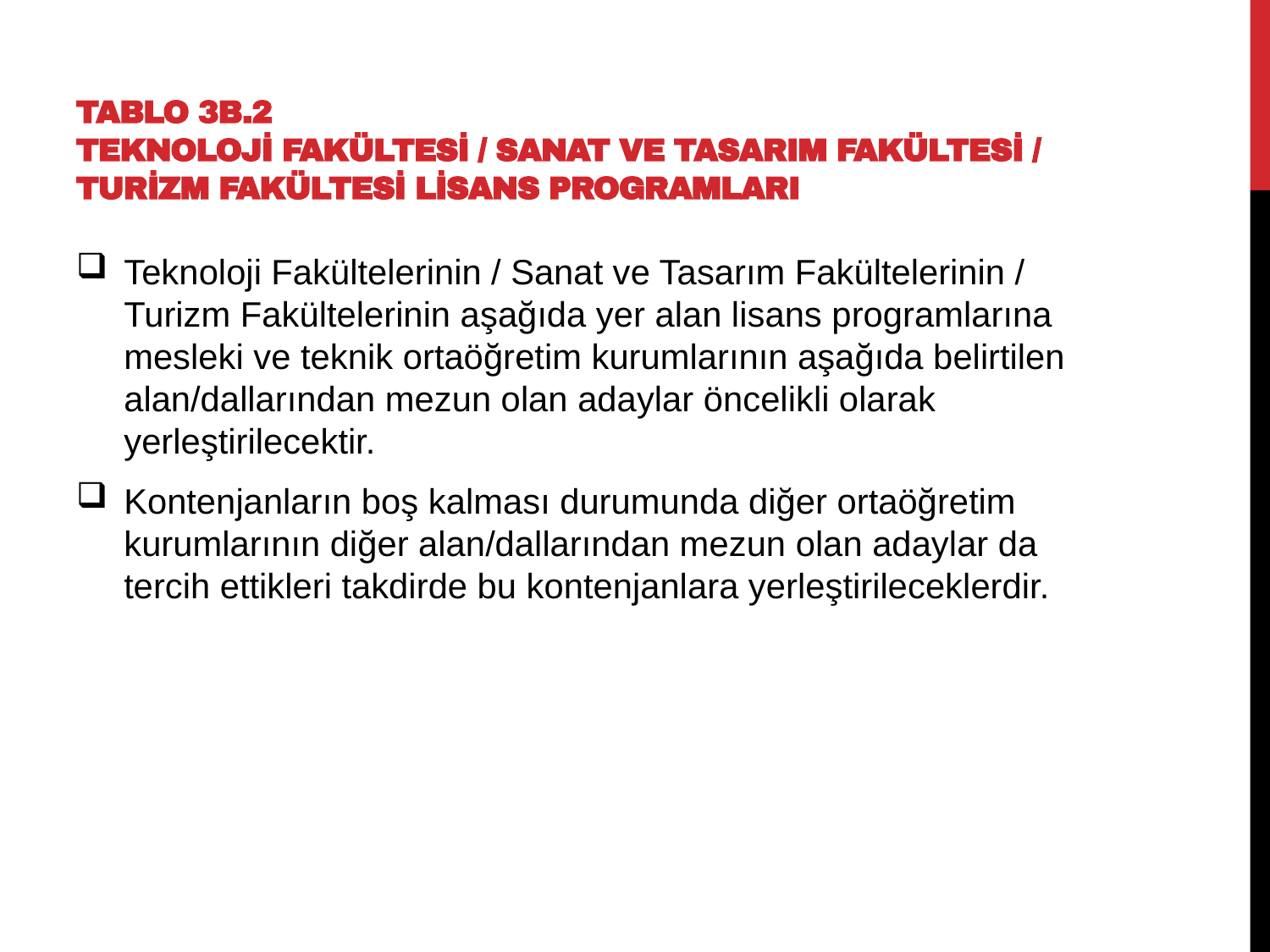

# TABLO 3B.2 Teknoloji Fakültesi / Sanat ve Tasarım Fakültesi / Turizm Fakültesi Lisans Programları
Teknoloji Fakültelerinin / Sanat ve Tasarım Fakültelerinin / Turizm Fakültelerinin aşağıda yer alan lisans programlarına mesleki ve teknik ortaöğretim kurumlarının aşağıda belirtilen alan/dallarından mezun olan adaylar öncelikli olarak yerleştirilecektir.
Kontenjanların boş kalması durumunda diğer ortaöğretim kurumlarının diğer alan/dallarından mezun olan adaylar da tercih ettikleri takdirde bu kontenjanlara yerleştirileceklerdir.